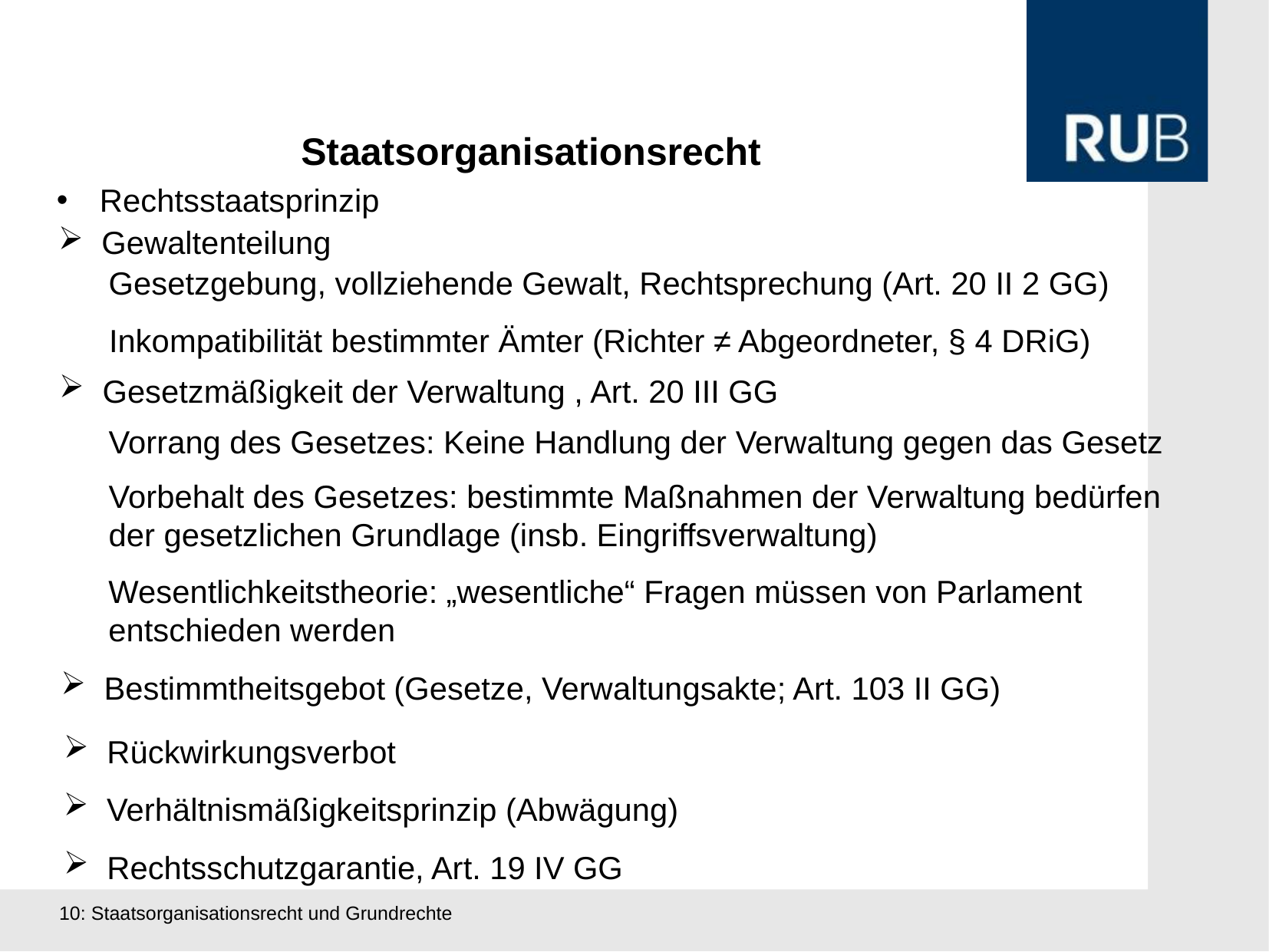

Staatsorganisationsrecht
Rechtsstaatsprinzip
Gewaltenteilung
Gesetzgebung, vollziehende Gewalt, Rechtsprechung (Art. 20 II 2 GG)
Inkompatibilität bestimmter Ämter (Richter ≠ Abgeordneter, § 4 DRiG)
Gesetzmäßigkeit der Verwaltung , Art. 20 III GG
Vorrang des Gesetzes: Keine Handlung der Verwaltung gegen das Gesetz
Vorbehalt des Gesetzes: bestimmte Maßnahmen der Verwaltung bedürfen der gesetzlichen Grundlage (insb. Eingriffsverwaltung)
Wesentlichkeitstheorie: „wesentliche“ Fragen müssen von Parlament entschieden werden
Bestimmtheitsgebot (Gesetze, Verwaltungsakte; Art. 103 II GG)
Rückwirkungsverbot
Verhältnismäßigkeitsprinzip (Abwägung)
Rechtsschutzgarantie, Art. 19 IV GG
10: Staatsorganisationsrecht und Grundrechte